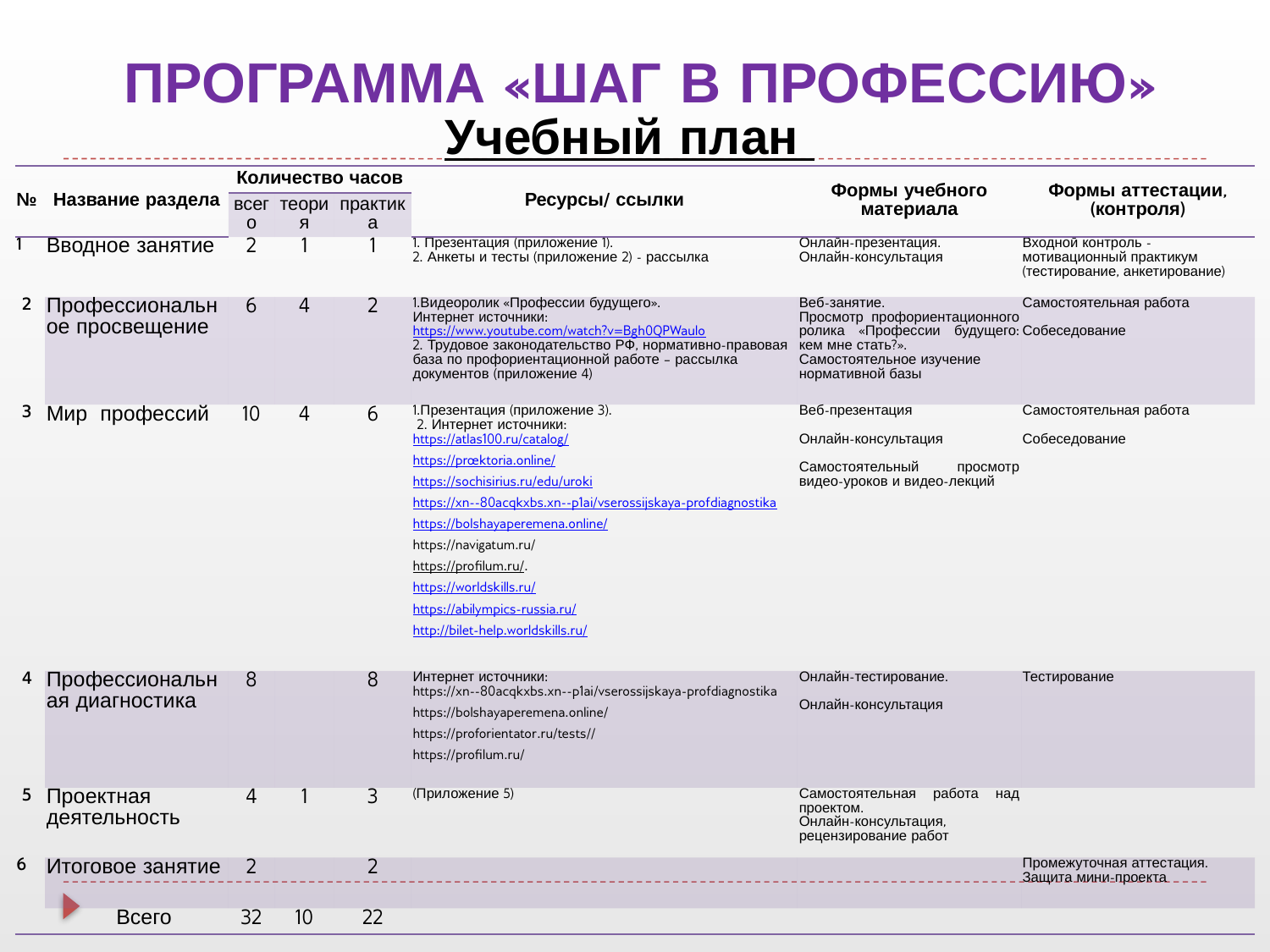

ПРОГРАММА «ШАГ В ПРОФЕССИЮ»
Учебный план
| № | Название раздела | Количество часов |  |  | Ресурсы/ ссылки | Формы учебного материала | Формы аттестации, (контроля) |
| --- | --- | --- | --- | --- | --- | --- | --- |
|  |  | всего | теория | практика |  |  |  |
| 1 | Вводное занятие | 2 | 1 | 1 | 1. Презентация (приложение 1). 2. Анкеты и тесты (приложение 2) - рассылка | Онлайн-презентация. Онлайн-консультация | Входной контроль - мотивационный практикум (тестирование, анкетирование) |
| 2 | Профессиональное просвещение | 6 | 4 | 2 | 1.Видеоролик «Профессии будущего». Интернет источники: https://www.youtube.com/watch?v=Bgh0QPWaulo 2. Трудовое законодательство РФ, нормативно-правовая база по профориентационной работе – рассылка документов (приложение 4) | Веб-занятие. Просмотр профориентационного ролика «Профессии будущего: кем мне стать?». Самостоятельное изучение нормативной базы | Самостоятельная работа   Собеседование |
| 3 | Мир профессий | 10 | 4 | 6 | 1.Презентация (приложение 3).  2. Интернет источники: https://atlas100.ru/catalog/ https://proektoria.online/ https://sochisirius.ru/edu/uroki https://xn--80acqkxbs.xn--p1ai/vserossijskaya-profdiagnostika https://bolshayaperemena.online/ https://navigatum.ru/ https://profilum.ru/. https://worldskills.ru/ https://abilympics-russia.ru/ http://bilet-help.worldskills.ru/ | Веб-презентация   Онлайн-консультация   Самостоятельный просмотр видео-уроков и видео-лекций | Самостоятельная работа   Собеседование |
| 4 | Профессиональная диагностика | 8 |  | 8 | Интернет источники: https://xn--80acqkxbs.xn--p1ai/vserossijskaya-profdiagnostika https://bolshayaperemena.online/ https://proforientator.ru/tests// https://profilum.ru/ | Онлайн-тестирование.   Онлайн-консультация | Тестирование |
| 5 | Проектная деятельность | 4 | 1 | 3 | (Приложение 5) | Самостоятельная работа над проектом. Онлайн-консультация, рецензирование работ |  |
| 6 | Итоговое занятие | 2 |  | 2 |  |  | Промежуточная аттестация. Защита мини-проекта |
|  | Всего | 32 | 10 | 22 |  |  |  |